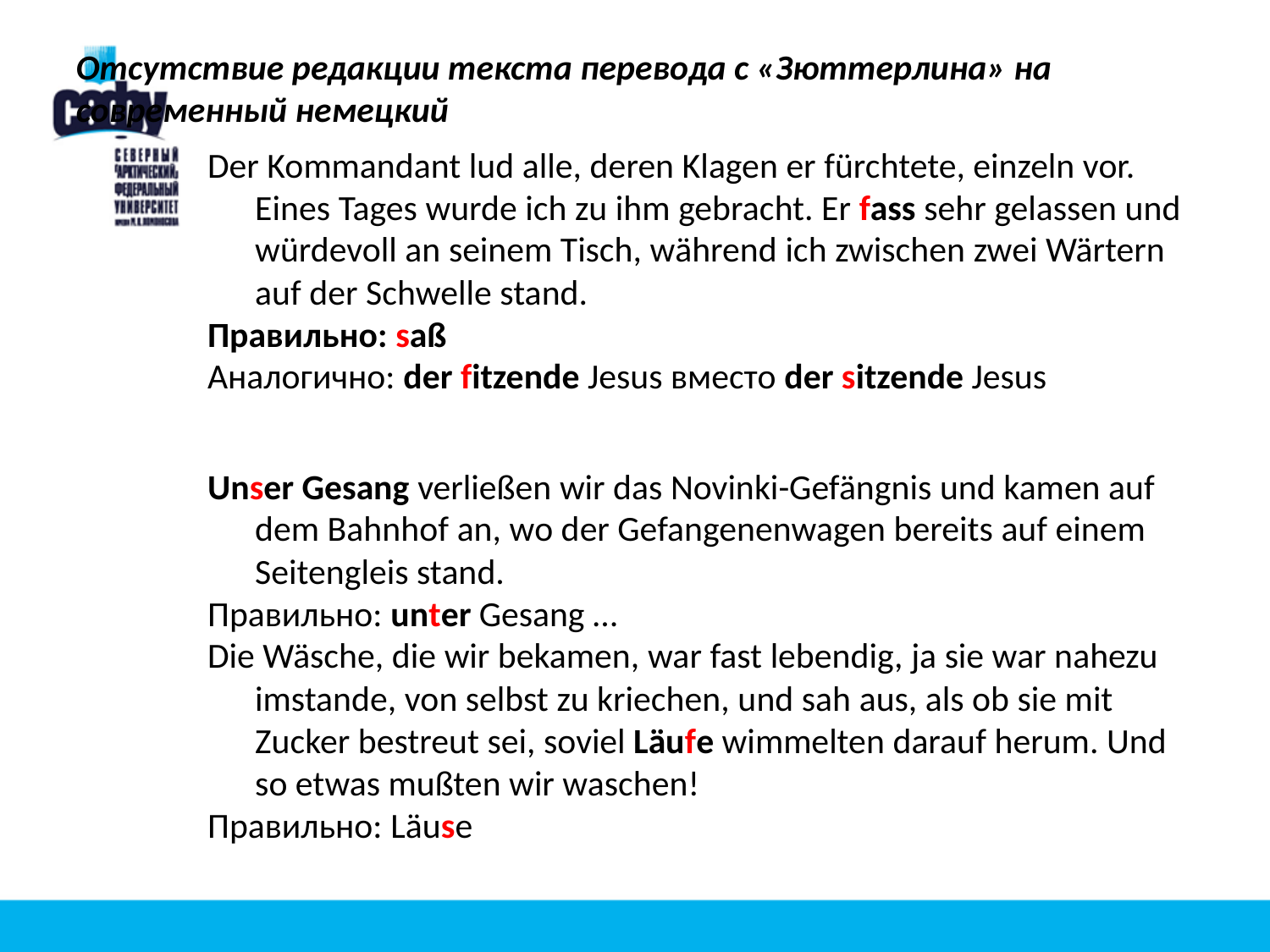

Отсутствие редакции текста перевода c «Зюттерлина» на современный немецкий

Der Kommandant lud alle, deren Klagen er fürchtete, einzeln vor. Eines Tages wurde ich zu ihm gebracht. Er fass sehr gelassen und würdevoll an seinem Tisch, während ich zwischen zwei Wärtern auf der Schwelle stand.
Правильно: saß
Аналогично: der fitzende Jesus вместо der sitzende Jesus

Unser Gesang verließen wir das Novinki-Gefängnis und kamen auf dem Bahnhof an, wo der Gefangenenwagen bereits auf einem Seitengleis stand.
Правильно: unter Gesang …
Die Wäsche, die wir bekamen, war fast lebendig, ja sie war nahezu imstande, von selbst zu kriechen, und sah aus, als ob sie mit Zucker bestreut sei, soviel Läufe wimmelten darauf herum. Und so etwas mußten wir waschen!
Правильно: Läuse